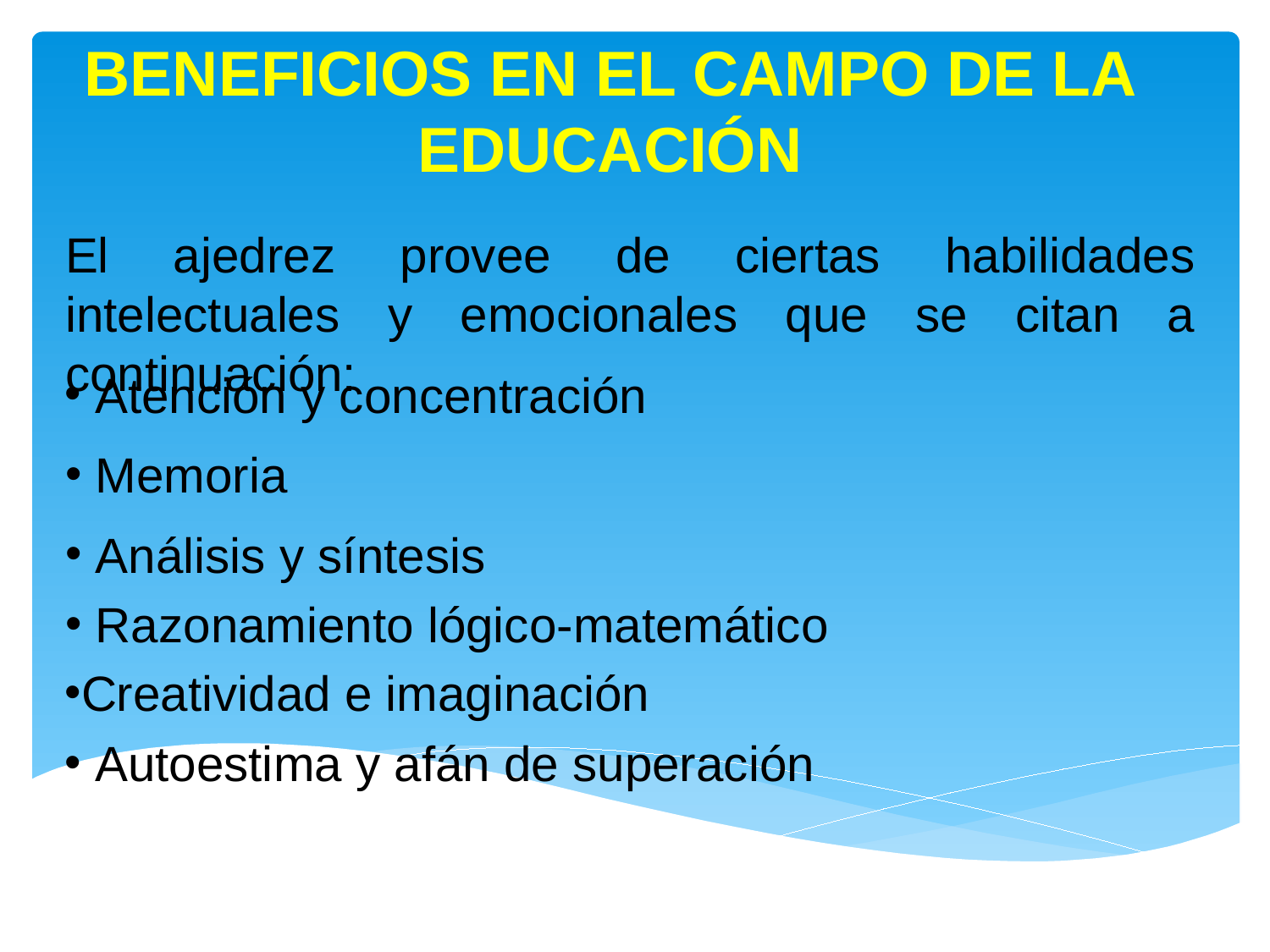

BENEFICIOS EN EL CAMPO DE LA EDUCACIÓN
El ajedrez provee de ciertas habilidades intelectuales y emocionales que se citan a continuación:
 Atención y concentración
 Memoria
 Análisis y síntesis
 Razonamiento lógico-matemático
Creatividad e imaginación
 Autoestima y afán de superación